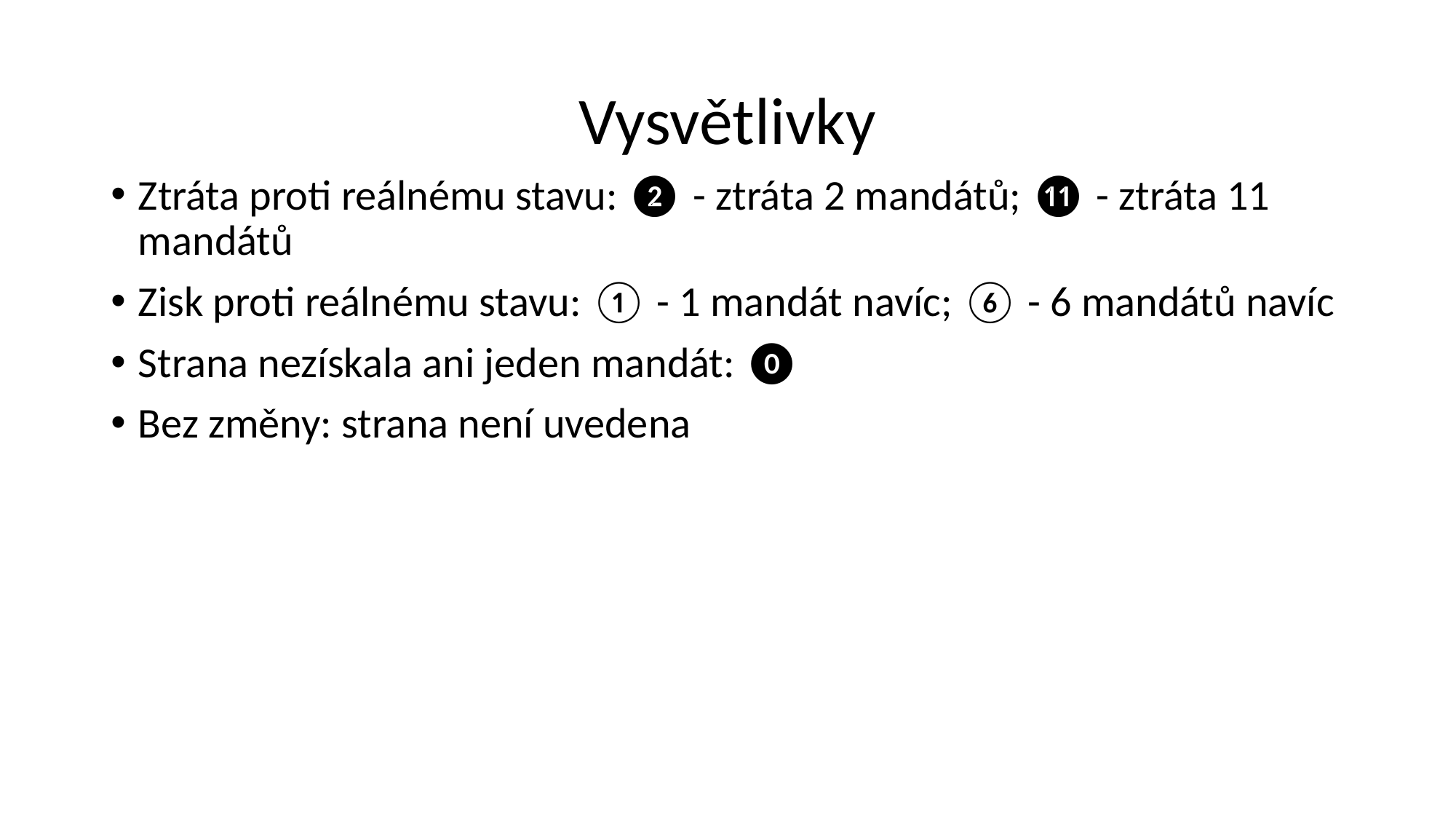

# Vysvětlivky
Ztráta proti reálnému stavu: ❷ - ztráta 2 mandátů; ⓫ - ztráta 11 mandátů
Zisk proti reálnému stavu: ① - 1 mandát navíc; ⑥ - 6 mandátů navíc
Strana nezískala ani jeden mandát: ⓿
Bez změny: strana není uvedena